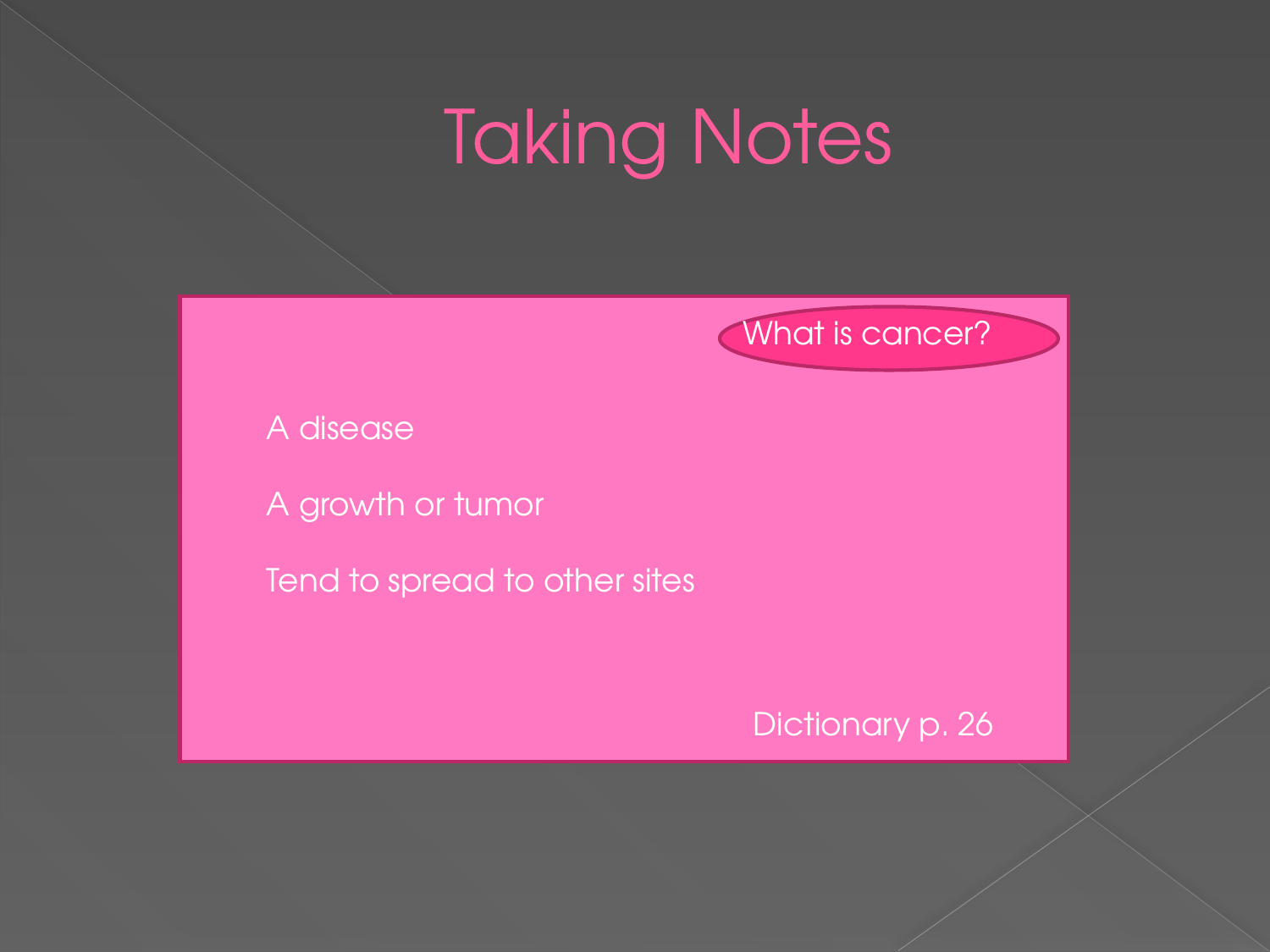

Taking Notes

What is cancer?
A disease

A growth or tumor

Tend to spread to other sites

Dictionary p. 26